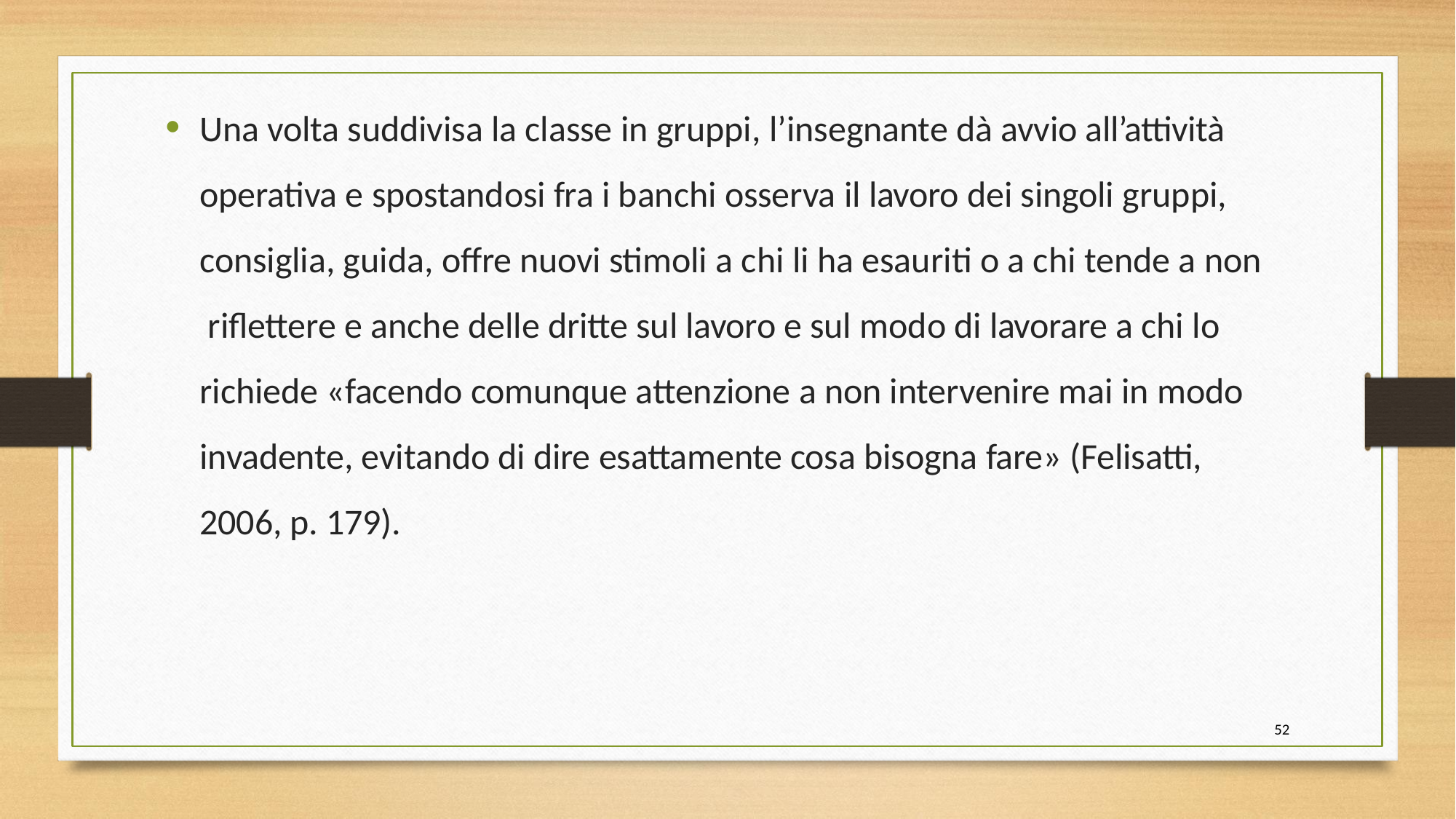

Una volta suddivisa la classe in gruppi, l’insegnante dà avvio all’attività  operativa e spostandosi fra i banchi osserva il lavoro dei singoli gruppi,  consiglia, guida, offre nuovi stimoli a chi li ha esauriti o a chi tende a non  riflettere e anche delle dritte sul lavoro e sul modo di lavorare a chi lo  richiede «facendo comunque attenzione a non intervenire mai in modo  invadente, evitando di dire esattamente cosa bisogna fare» (Felisatti,  2006, p. 179).
52